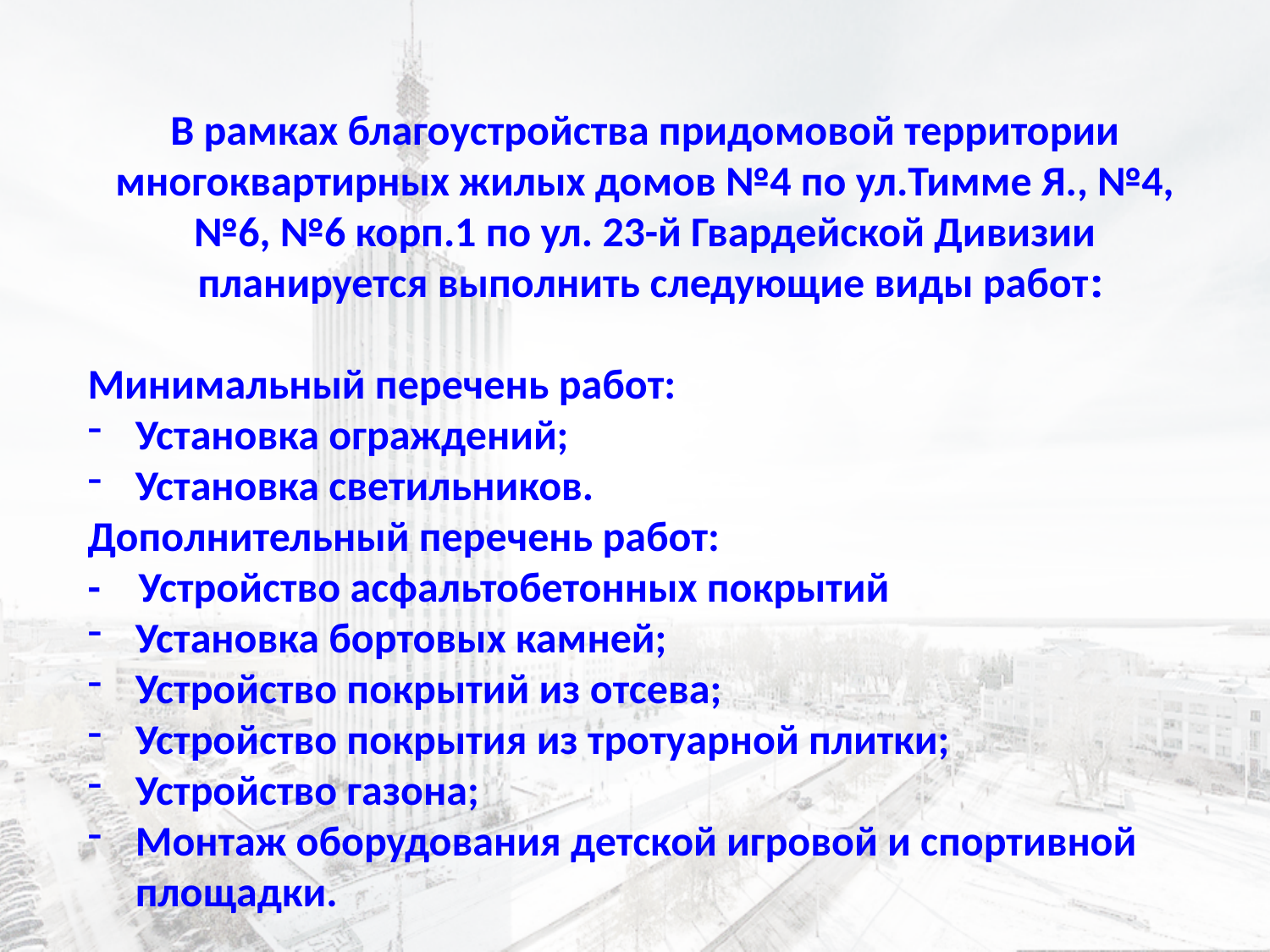

В рамках благоустройства придомовой территории многоквартирных жилых домов №4 по ул.Тимме Я., №4, №6, №6 корп.1 по ул. 23-й Гвардейской Дивизии
 планируется выполнить следующие виды работ:

Минимальный перечень работ:
Установка ограждений;
Установка светильников.
Дополнительный перечень работ:
-    Устройство асфальтобетонных покрытий
Установка бортовых камней;
Устройство покрытий из отсева;
Устройство покрытия из тротуарной плитки;
Устройство газона;
Монтаж оборудования детской игровой и спортивной площадки.